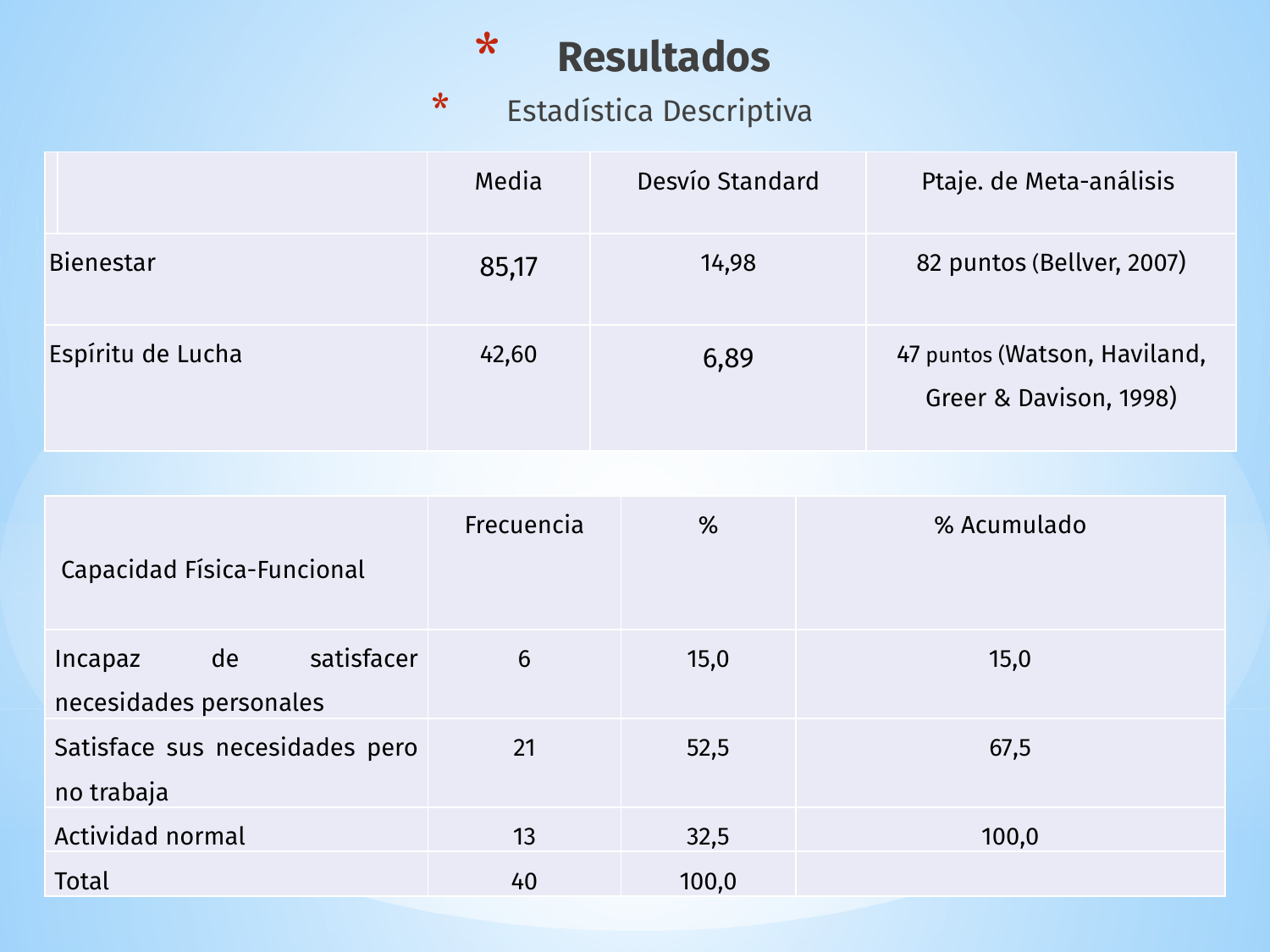

Resultados
Estadística Descriptiva
|  |  | Media | Desvío Standard | Ptaje. de Meta-análisis |
| --- | --- | --- | --- | --- |
| Bienestar |  | 85,17 | 14,98 | 82 puntos (Bellver, 2007) |
| Espíritu de Lucha |  | 42,60 | 6,89 | 47 puntos (Watson, Haviland, Greer & Davison, 1998) |
| Capacidad Física-Funcional | Frecuencia | % | % Acumulado |
| --- | --- | --- | --- |
| Incapaz de satisfacer necesidades personales | 6 | 15,0 | 15,0 |
| Satisface sus necesidades pero no trabaja | 21 | 52,5 | 67,5 |
| Actividad normal | 13 | 32,5 | 100,0 |
| Total | 40 | 100,0 |  |
# Resultados Estadística Descriptiva de Variables